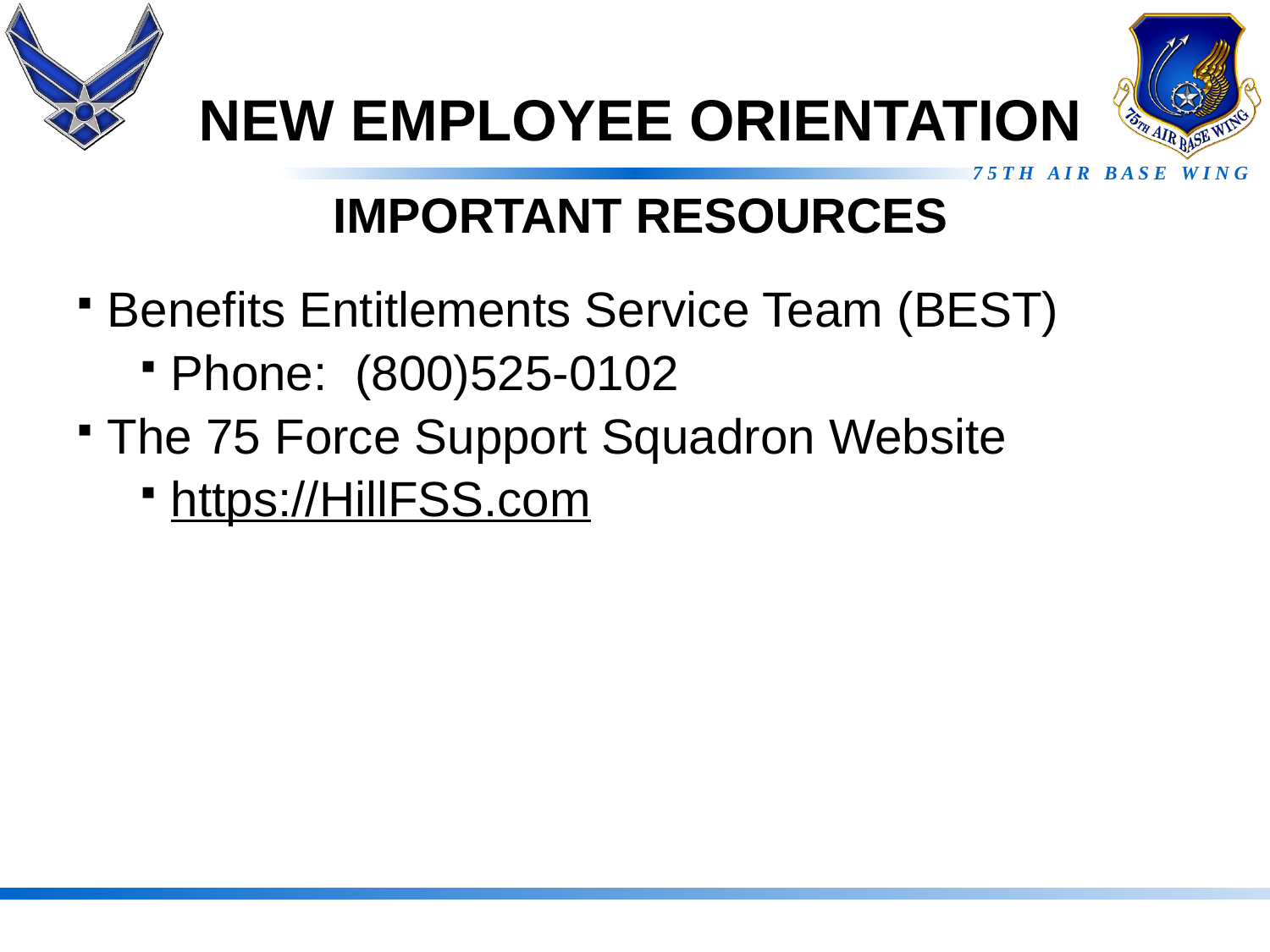

# NEW EMPLOYEE ORIENTATION
IMPORTANT RESOURCES
Benefits Entitlements Service Team (BEST)
Phone:  (800)525-0102
The 75 Force Support Squadron Website
https://HillFSS.com